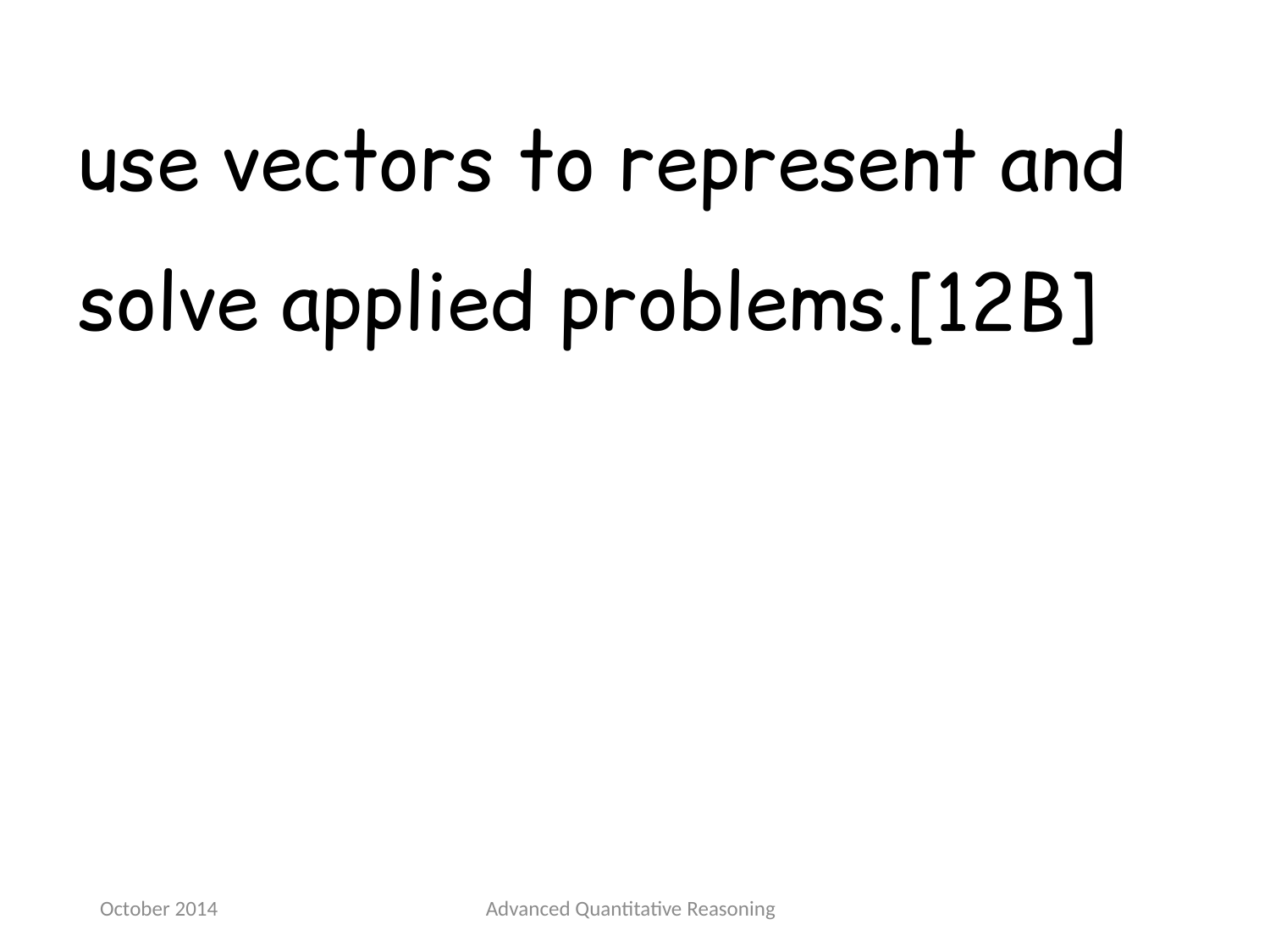

use vectors to represent and solve applied problems.[12B]
October 2014
Advanced Quantitative Reasoning